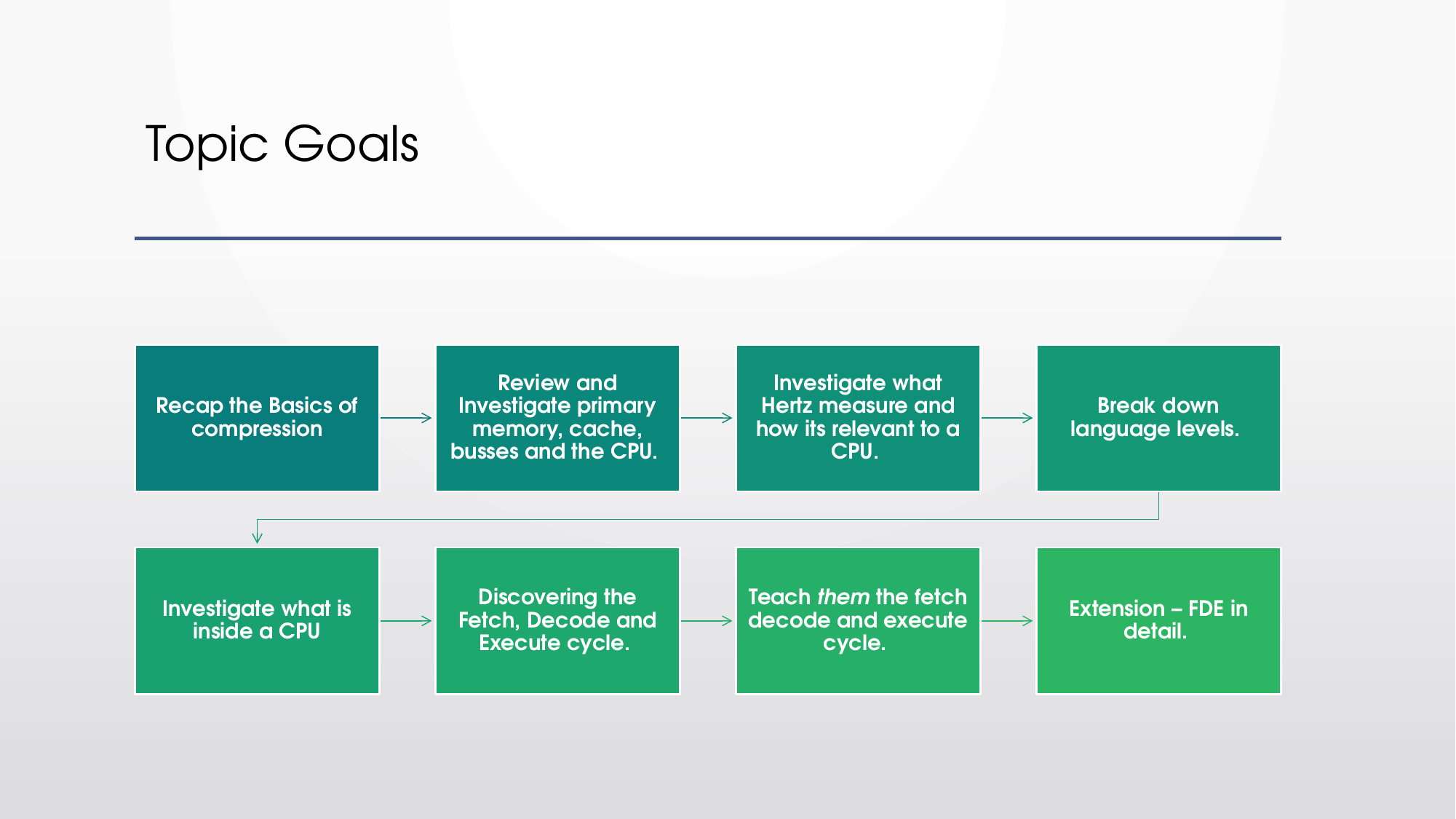

# Topic Goals

Recap the Basics of compression

Review and Investigate primary memory, cache, busses and the CPU.

Investigate what Hertz measure and how its relevant to a CPU.

Break down language levels.

Investigate what is inside a CPU

Discovering the Fetch, Decode and Execute cycle.

Teach them the fetch decode and execute cycle.
Extension – FDE in detail.